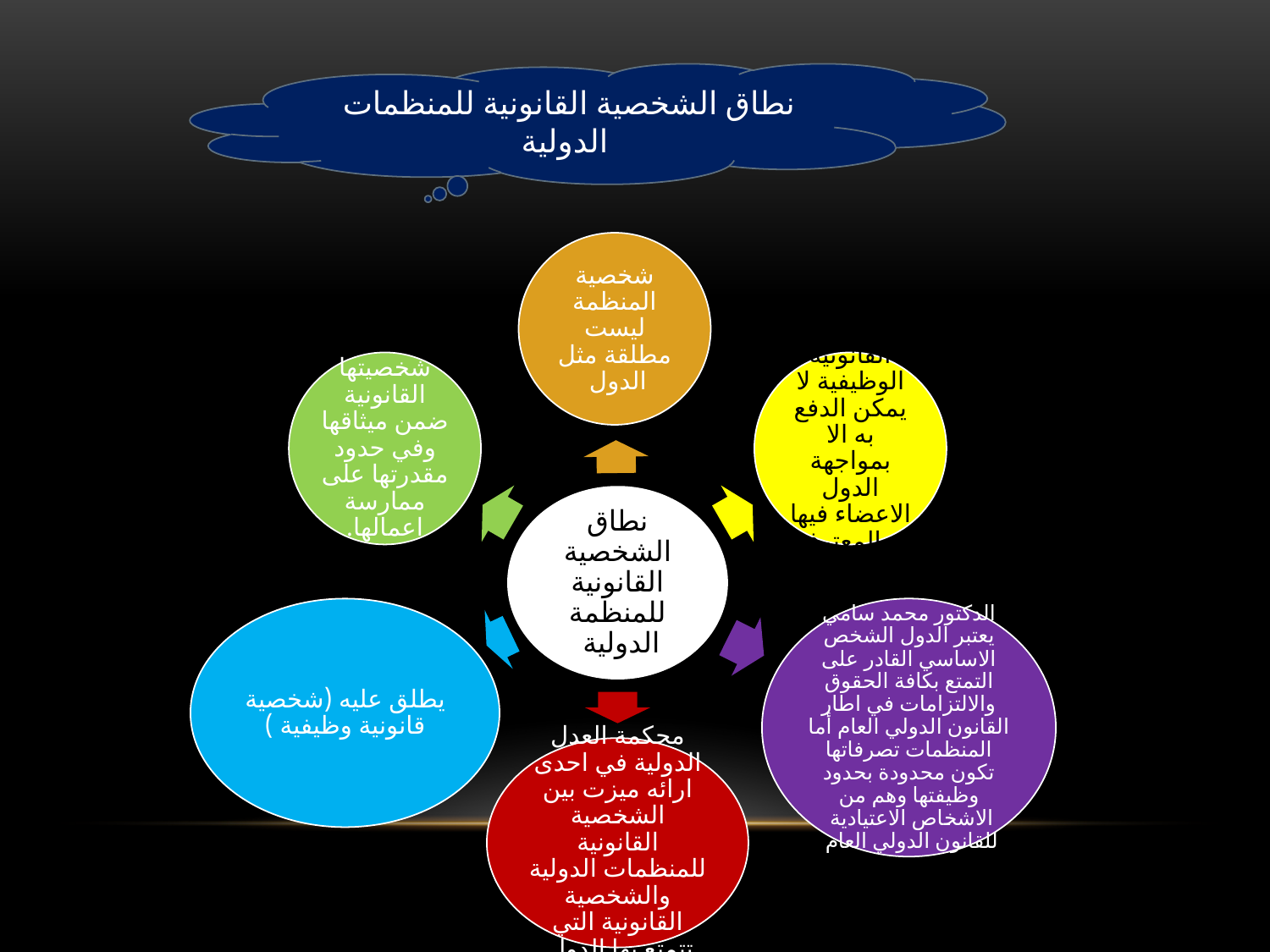

#
نطاق الشخصية القانونية للمنظمات الدولية
نطاق الشخصية القانونية للمنظمة الدولية

شخصية المنظمة ليست مطلقة مثل الدول

الشخصية القانونية الوظيفية لا يمكن الدفع به الا بمواجهة الدول الاعضاء فيها او المعترفة بها صراحة.

الدكتور محمد سامي يعتبر الدول الشخص الاساسي القادر على التمتع بكافة الحقوق والالتزامات في اطار القانون الدولي العام أما المنظمات تصرفاتها تكون محدودة بحدود وظيفتها وهم من الاشخاص الاعتيادية  للقانون الدولي العام

محكمة العدل الدولية في احدى ارائه ميزت بين الشخصية القانونية للمنظمات الدولية والشخصية القانونية التي تتمتع بها الدول

يطلق عليه (شخصية قانونية وظيفية )

شخصيتها القانونية ضمن ميثاقها وفي حدود مقدرتها على ممارسة اعمالها.